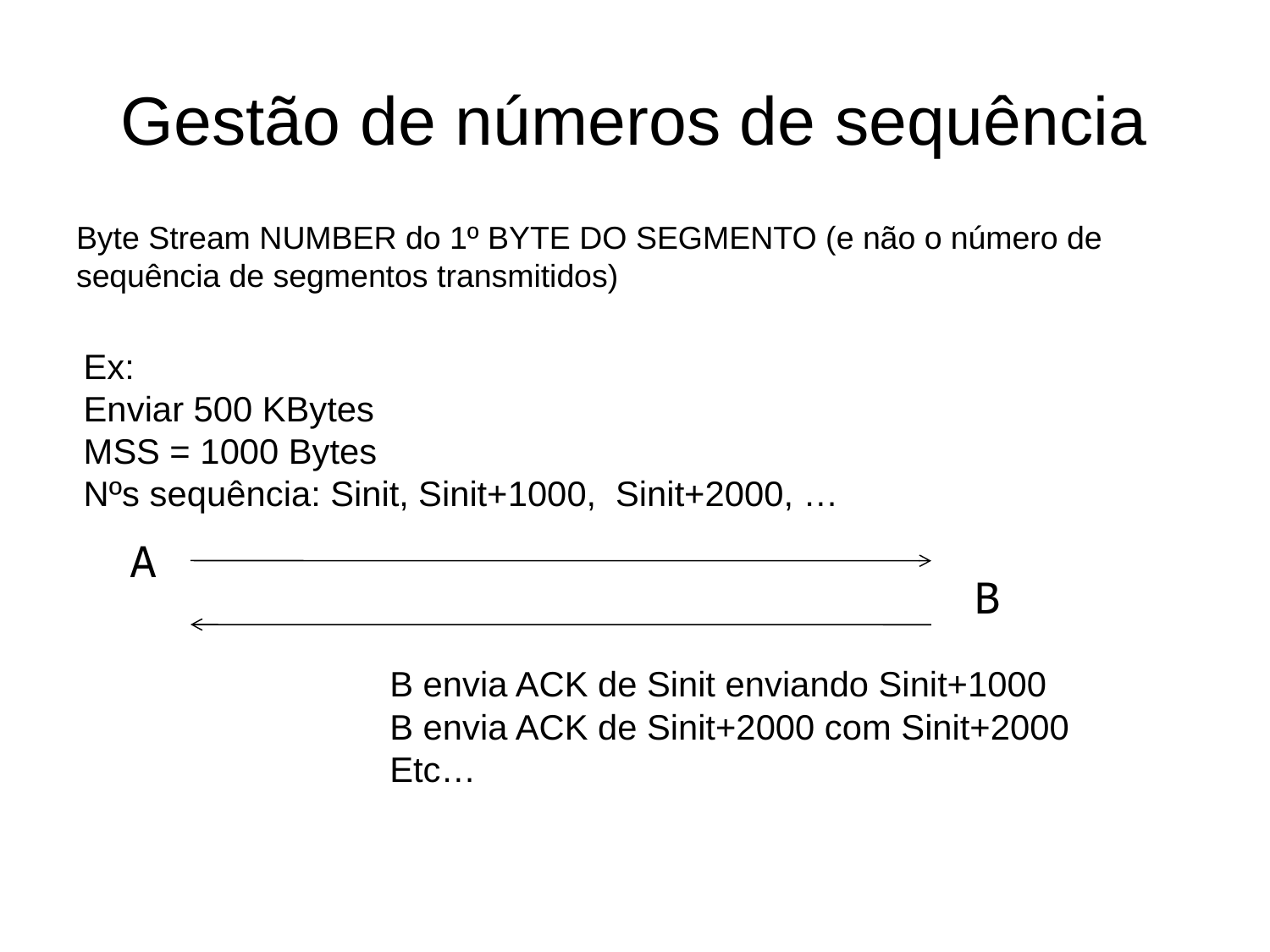

# Gestão de números de sequência
Byte Stream NUMBER do 1º BYTE DO SEGMENTO (e não o número de sequência de segmentos transmitidos)
Ex:
Enviar 500 KBytes
MSS = 1000 Bytes
Nºs sequência: Sinit, Sinit+1000,  Sinit+2000, …
A
B
B envia ACK de Sinit enviando Sinit+1000
B envia ACK de Sinit+2000 com Sinit+2000
Etc…